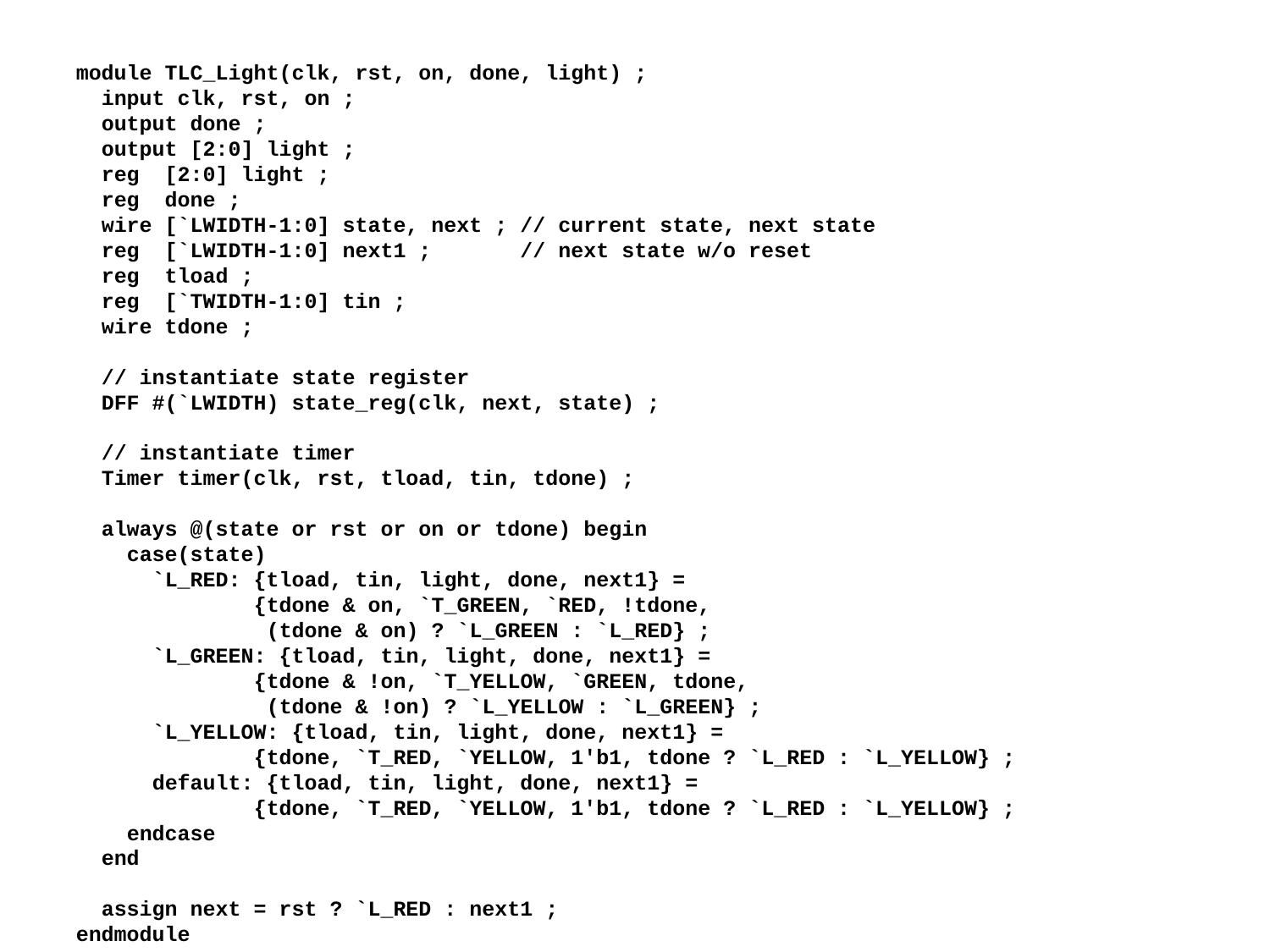

module TLC_Light(clk, rst, on, done, light) ;
  input clk, rst, on ;
  output done ;
  output [2:0] light ;
  reg  [2:0] light ;
  reg  done ;
  wire [`LWIDTH-1:0] state, next ; // current state, next state
  reg  [`LWIDTH-1:0] next1 ;       // next state w/o reset
  reg  tload ;
  reg  [`TWIDTH-1:0] tin ;
  wire tdone ;

  // instantiate state register
  DFF #(`LWIDTH) state_reg(clk, next, state) ;

  // instantiate timer
  Timer timer(clk, rst, tload, tin, tdone) ;

  always @(state or rst or on or tdone) begin
    case(state)
      `L_RED: {tload, tin, light, done, next1} =
              {tdone & on, `T_GREEN, `RED, !tdone,
               (tdone & on) ? `L_GREEN : `L_RED} ;
      `L_GREEN: {tload, tin, light, done, next1} =
              {tdone & !on, `T_YELLOW, `GREEN, tdone,
               (tdone & !on) ? `L_YELLOW : `L_GREEN} ;
      `L_YELLOW: {tload, tin, light, done, next1} =
              {tdone, `T_RED, `YELLOW, 1'b1, tdone ? `L_RED : `L_YELLOW} ;
      default: {tload, tin, light, done, next1} =
              {tdone, `T_RED, `YELLOW, 1'b1, tdone ? `L_RED : `L_YELLOW} ;
    endcase
  end

  assign next = rst ? `L_RED : next1 ;
endmodule
(c) 2005-2012 W. J. Dally